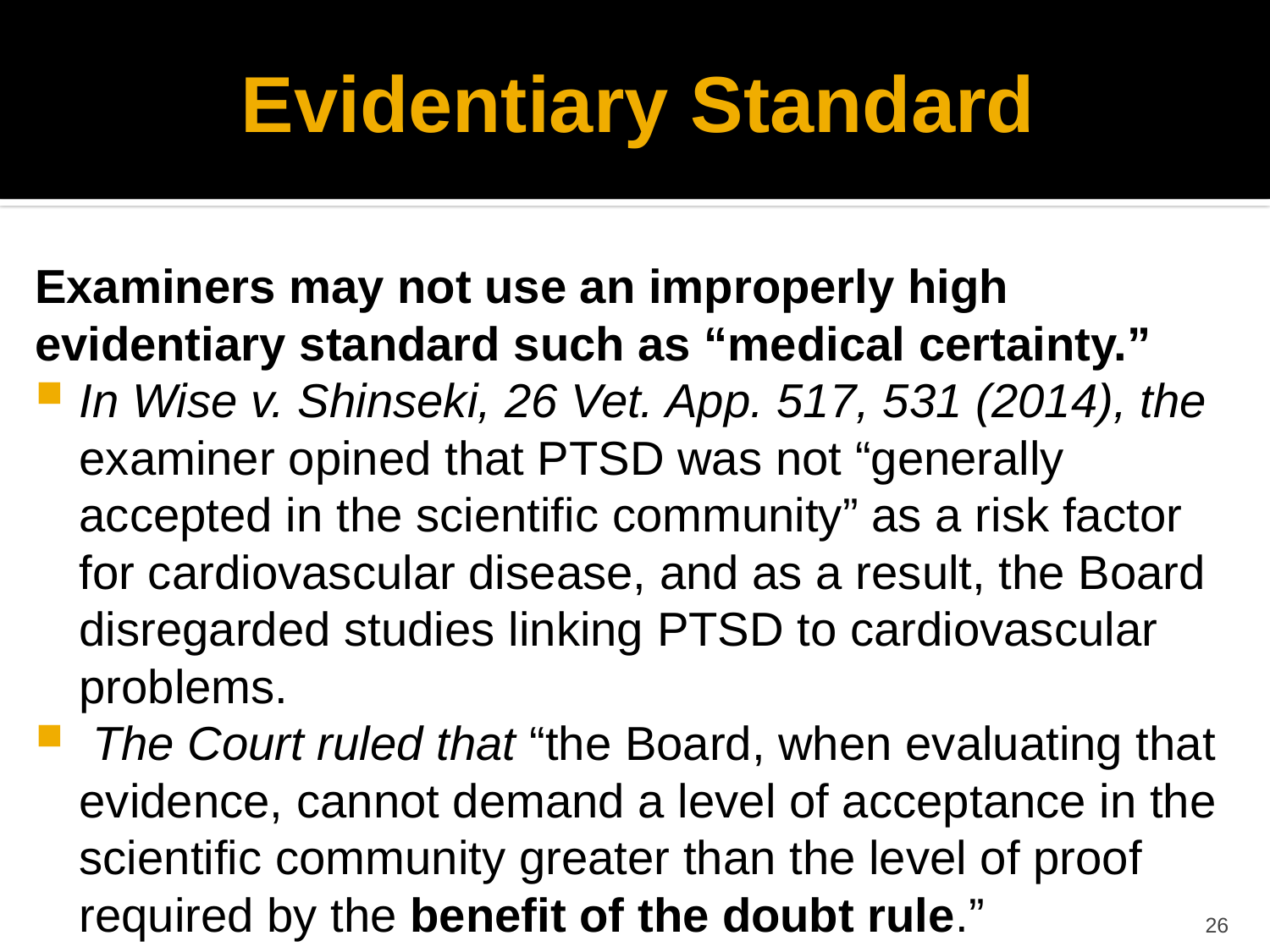

# Evidentiary Standard
Examiners may not use an improperly high evidentiary standard such as “medical certainty.”
In Wise v. Shinseki, 26 Vet. App. 517, 531 (2014), the examiner opined that PTSD was not “generally accepted in the scientific community” as a risk factor for cardiovascular disease, and as a result, the Board disregarded studies linking PTSD to cardiovascular problems.
 The Court ruled that “the Board, when evaluating that evidence, cannot demand a level of acceptance in the scientific community greater than the level of proof required by the benefit of the doubt rule.”
26